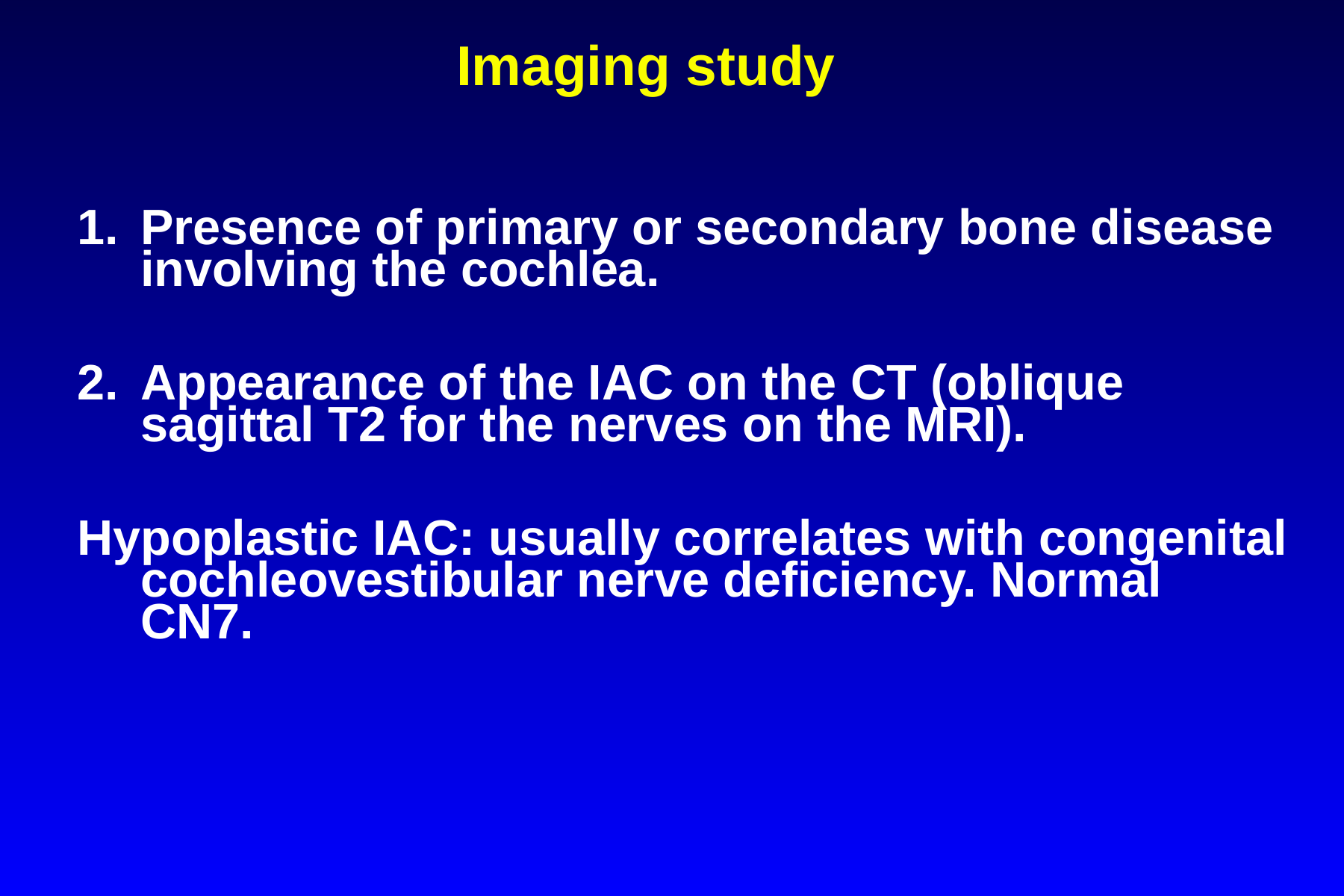

# Imaging study
Presence of primary or secondary bone disease involving the cochlea.

Appearance of the IAC on the CT (oblique sagittal T2 for the nerves on the MRI).

Hypoplastic IAC: usually correlates with congenital cochleovestibular nerve deficiency. Normal CN7.